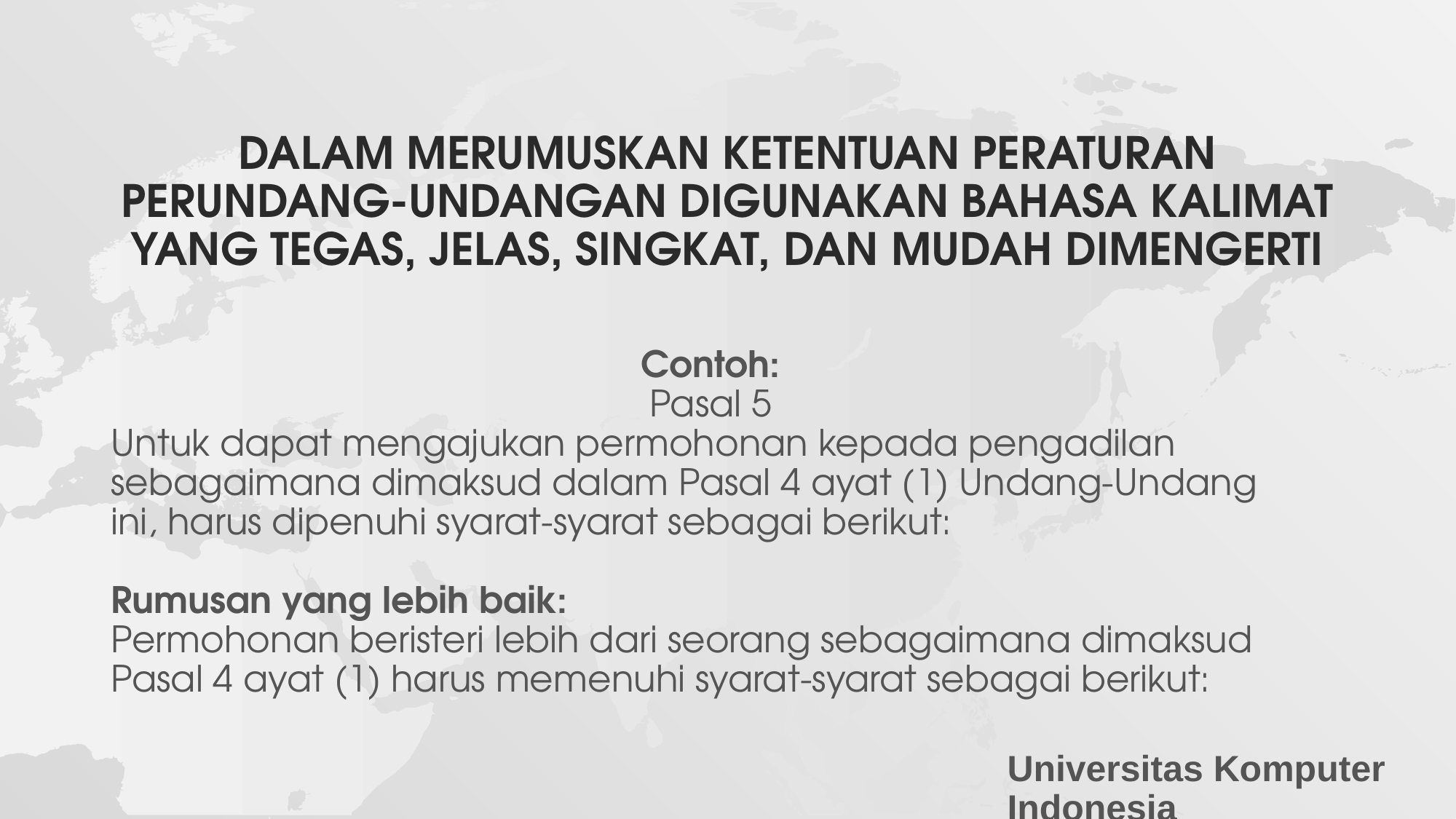

# Dalam merumuskan ketentuan Peraturan Perundang-undangan digunakan bahasa kalimat yang tegas, jelas, singkat, dan mudah dimengerti
Contoh:
Pasal 5
Untuk dapat mengajukan permohonan kepada pengadilan sebagaimana dimaksud dalam Pasal 4 ayat (1) Undang-Undang ini, harus dipenuhi syarat-syarat sebagai berikut:

Rumusan yang lebih baik:
Permohonan beristeri lebih dari seorang sebagaimana dimaksud Pasal 4 ayat (1) harus memenuhi syarat-syarat sebagai berikut:
Universitas Komputer Indonesia